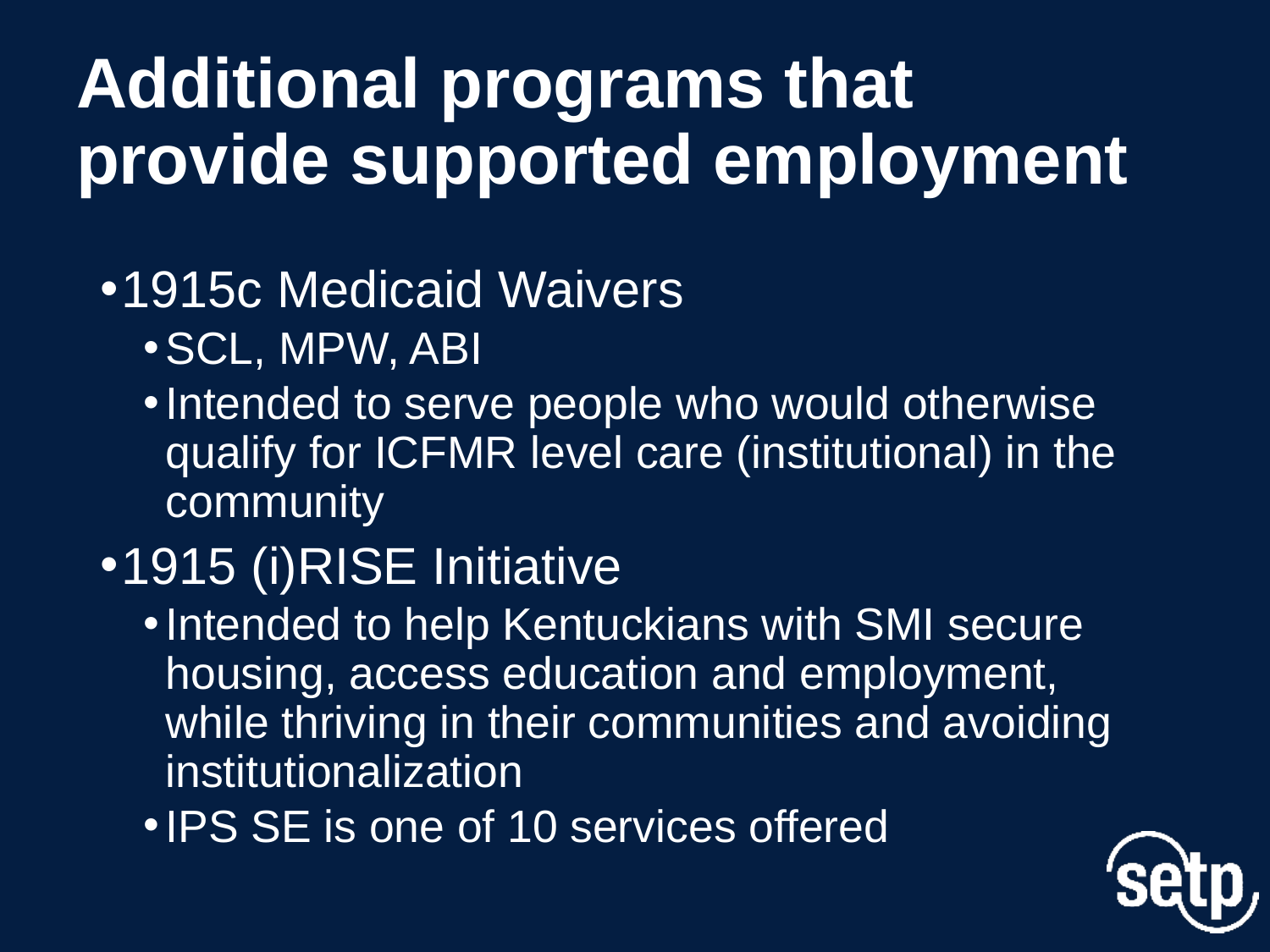

# Additional programs that provide supported employment
1915c Medicaid Waivers
SCL, MPW, ABI
Intended to serve people who would otherwise qualify for ICFMR level care (institutional) in the community
1915 (i)RISE Initiative
Intended to help Kentuckians with SMI secure housing, access education and employment, while thriving in their communities and avoiding institutionalization
IPS SE is one of 10 services offered